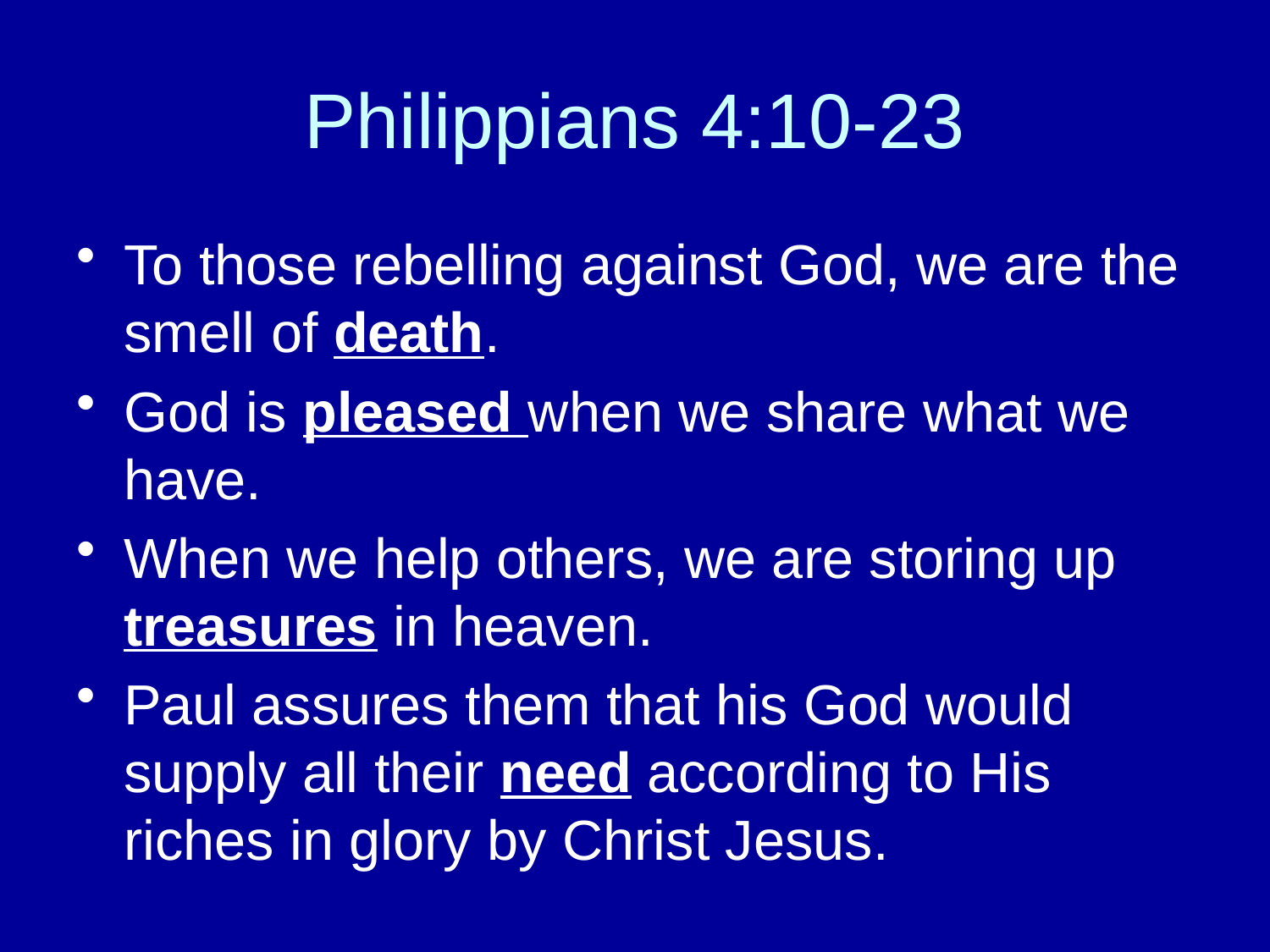

# Philippians 4:10-23
To those rebelling against God, we are the smell of death.
God is pleased when we share what we have.
When we help others, we are storing up treasures in heaven.
Paul assures them that his God would supply all their need according to His riches in glory by Christ Jesus.